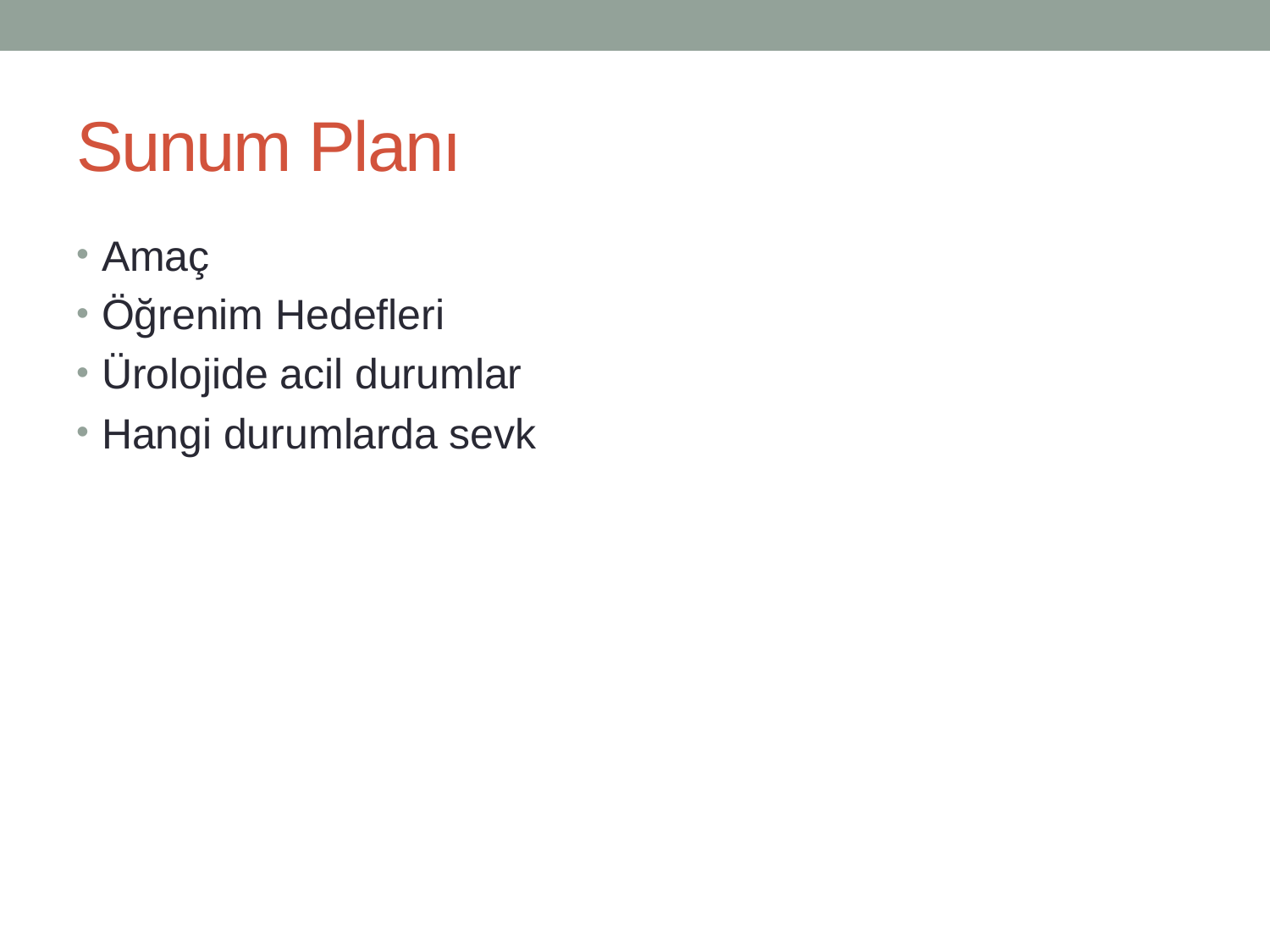

# Sunum Planı
Amaç
Öğrenim Hedefleri
Ürolojide acil durumlar
Hangi durumlarda sevk